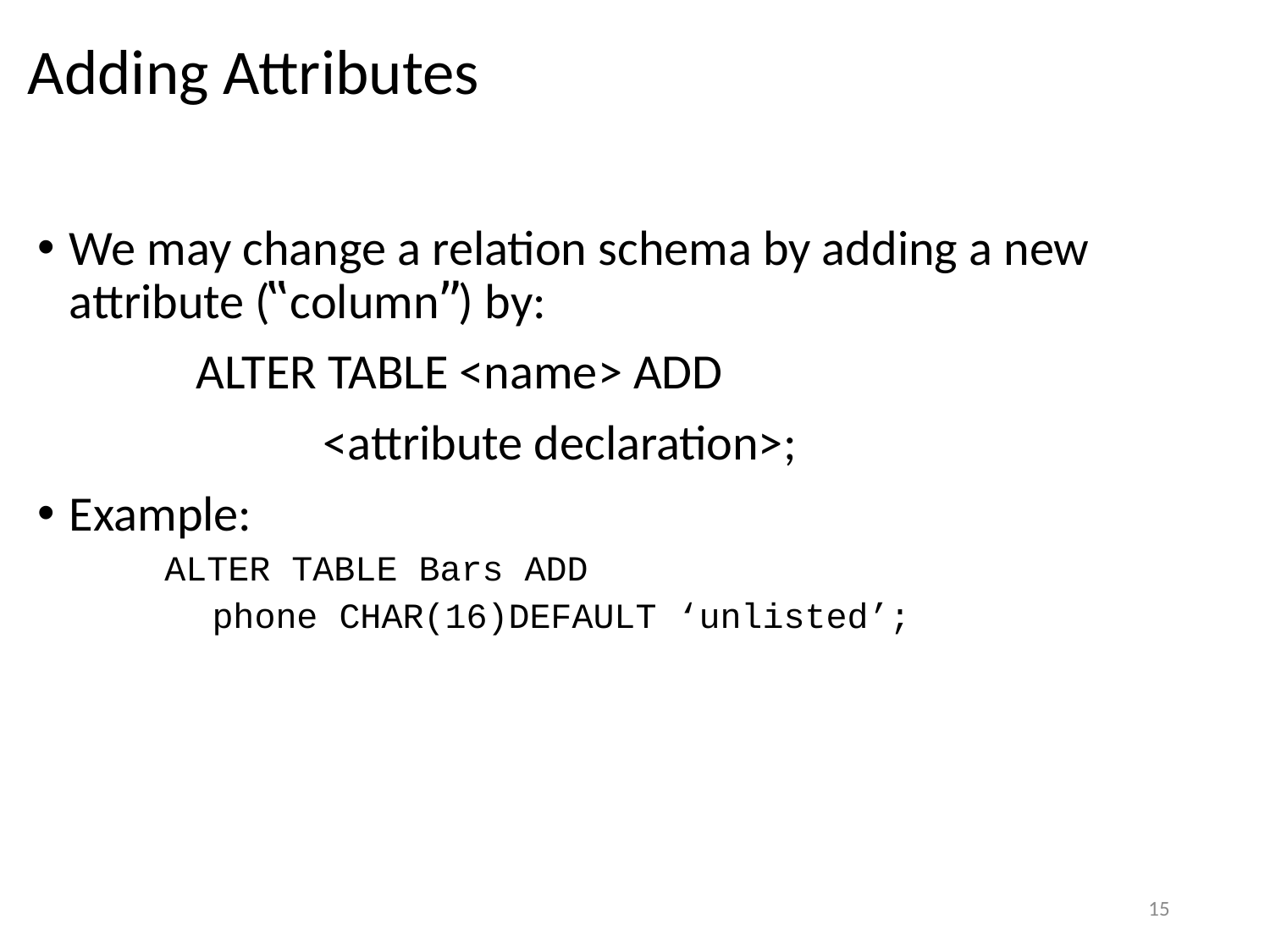

# Adding Attributes
We may change a relation schema by adding a new attribute (“column”) by:
		ALTER TABLE <name> ADD
			<attribute declaration>;
Example:
ALTER TABLE Bars ADD
	phone CHAR(16)DEFAULT ‘unlisted’;
15